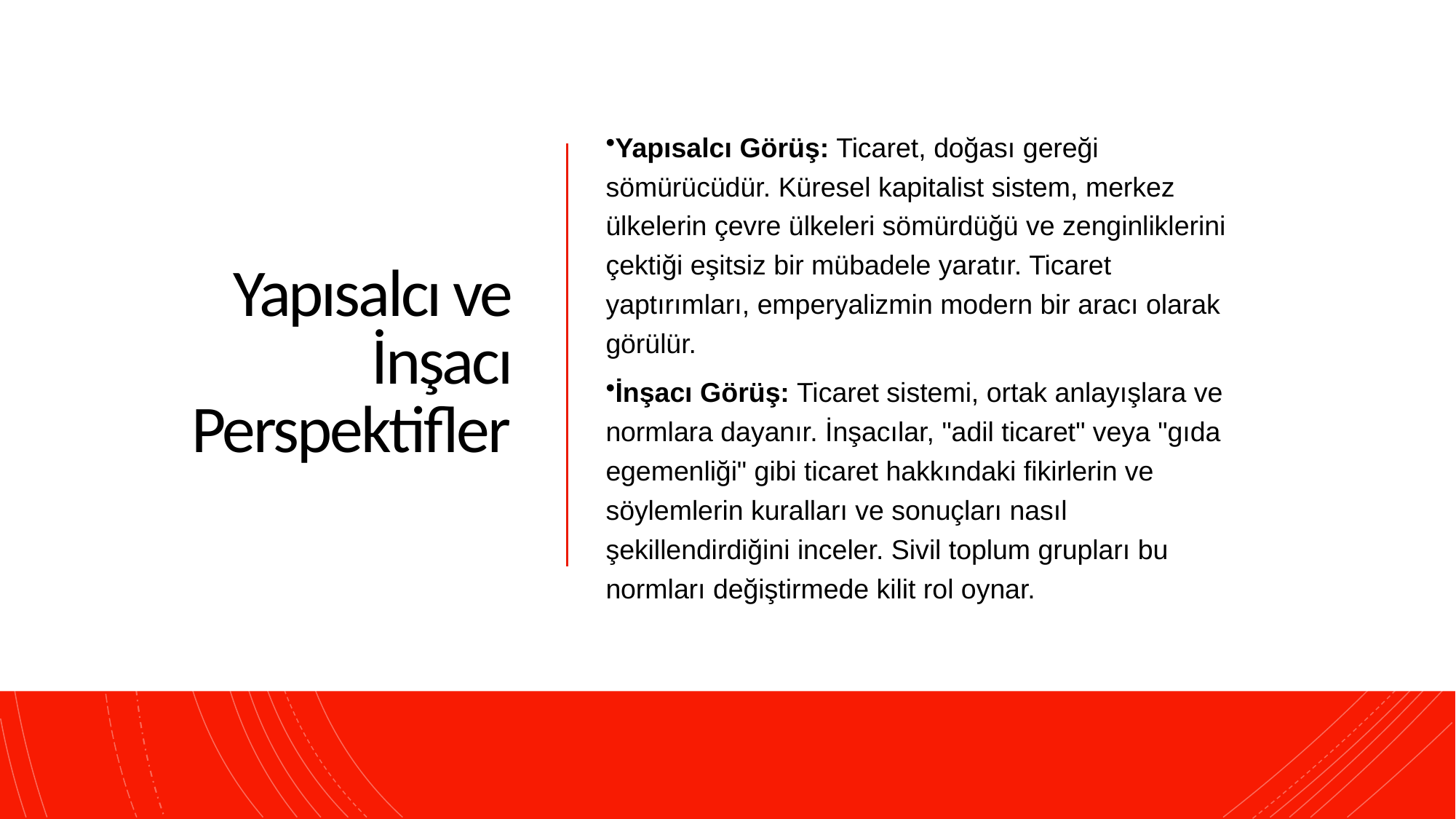

# Yapısalcı ve İnşacı Perspektifler
Yapısalcı Görüş: Ticaret, doğası gereği sömürücüdür. Küresel kapitalist sistem, merkez ülkelerin çevre ülkeleri sömürdüğü ve zenginliklerini çektiği eşitsiz bir mübadele yaratır. Ticaret yaptırımları, emperyalizmin modern bir aracı olarak görülür.
İnşacı Görüş: Ticaret sistemi, ortak anlayışlara ve normlara dayanır. İnşacılar, "adil ticaret" veya "gıda egemenliği" gibi ticaret hakkındaki fikirlerin ve söylemlerin kuralları ve sonuçları nasıl şekillendirdiğini inceler. Sivil toplum grupları bu normları değiştirmede kilit rol oynar.